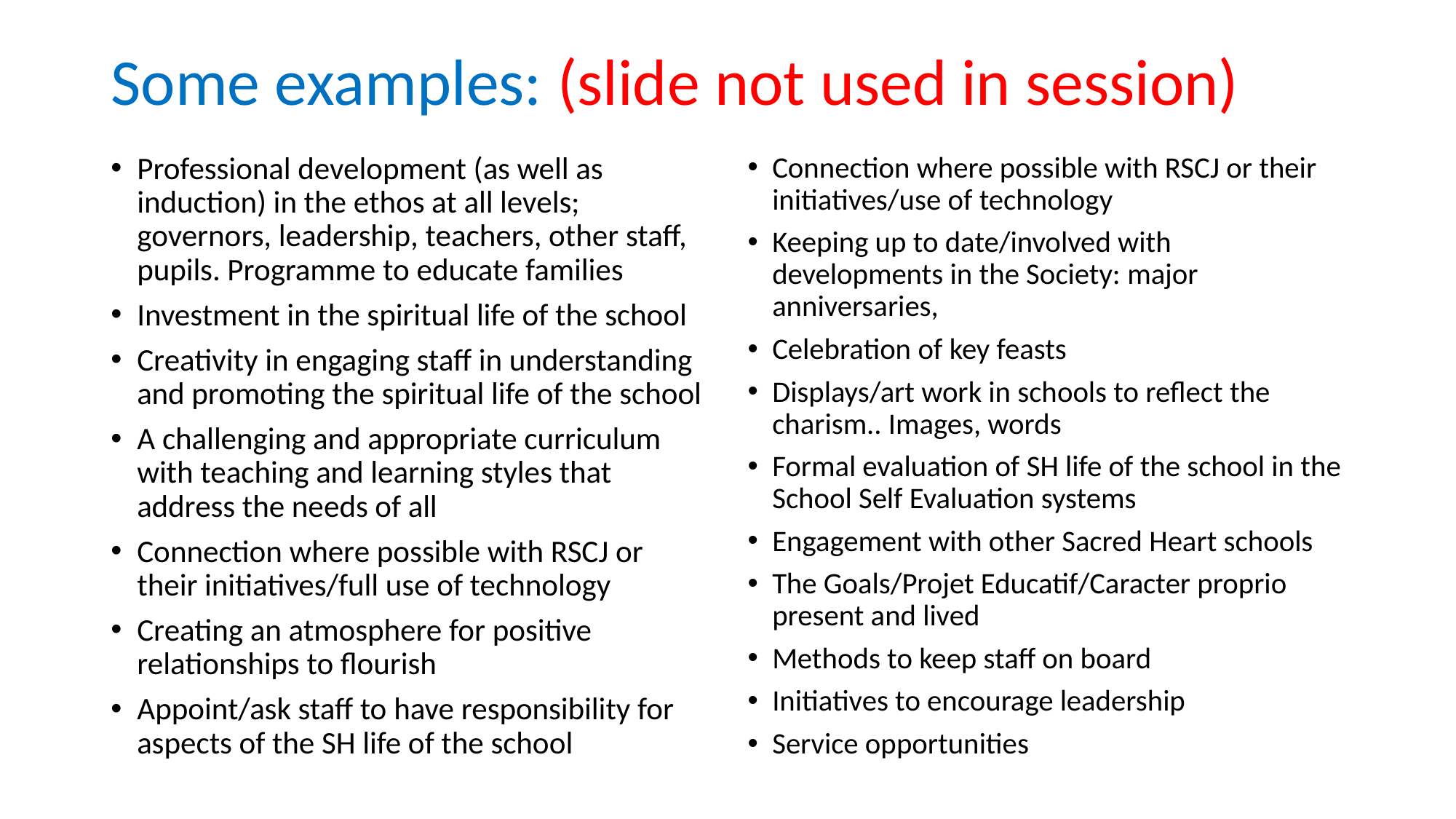

# Some examples: (slide not used in session)
Professional development (as well as induction) in the ethos at all levels; governors, leadership, teachers, other staff, pupils. Programme to educate families
Investment in the spiritual life of the school
Creativity in engaging staff in understanding and promoting the spiritual life of the school
A challenging and appropriate curriculum with teaching and learning styles that address the needs of all
Connection where possible with RSCJ or their initiatives/full use of technology
Creating an atmosphere for positive relationships to flourish
Appoint/ask staff to have responsibility for aspects of the SH life of the school

Connection where possible with RSCJ or their initiatives/use of technology
Keeping up to date/involved with developments in the Society: major anniversaries,
Celebration of key feasts
Displays/art work in schools to reflect the charism.. Images, words
Formal evaluation of SH life of the school in the School Self Evaluation systems
Engagement with other Sacred Heart schools
The Goals/Projet Educatif/Caracter proprio present and lived
Methods to keep staff on board
Initiatives to encourage leadership
Service opportunities